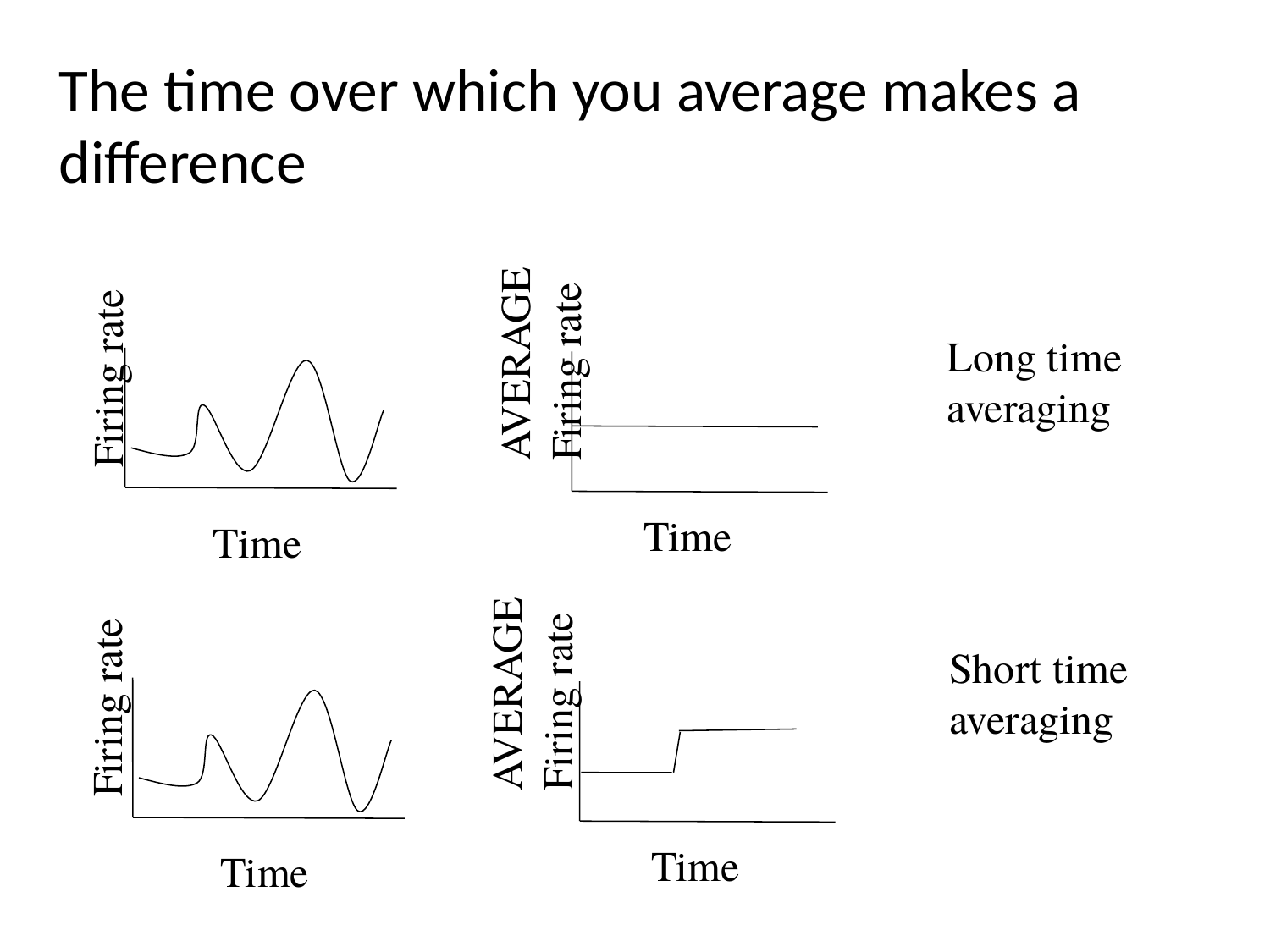

# The time over which you average makes a difference
AVERAGE
Firing rate

Firing rate

Time
Time
Long time
averaging
Short time
averaging
AVERAGE
Firing rate
Firing rate

Time
Time